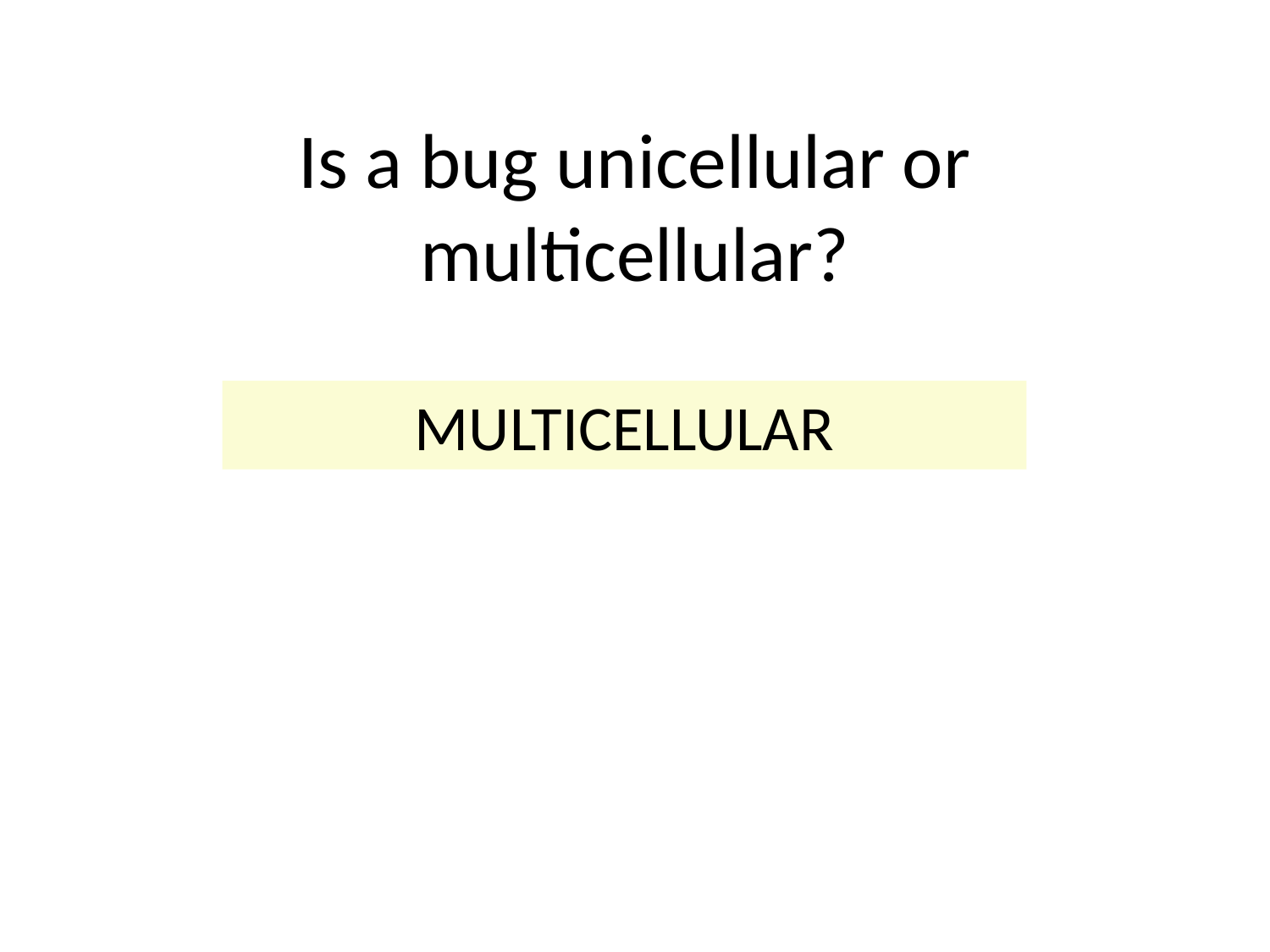

# Is a bug unicellular or multicellular?
MULTICELLULAR